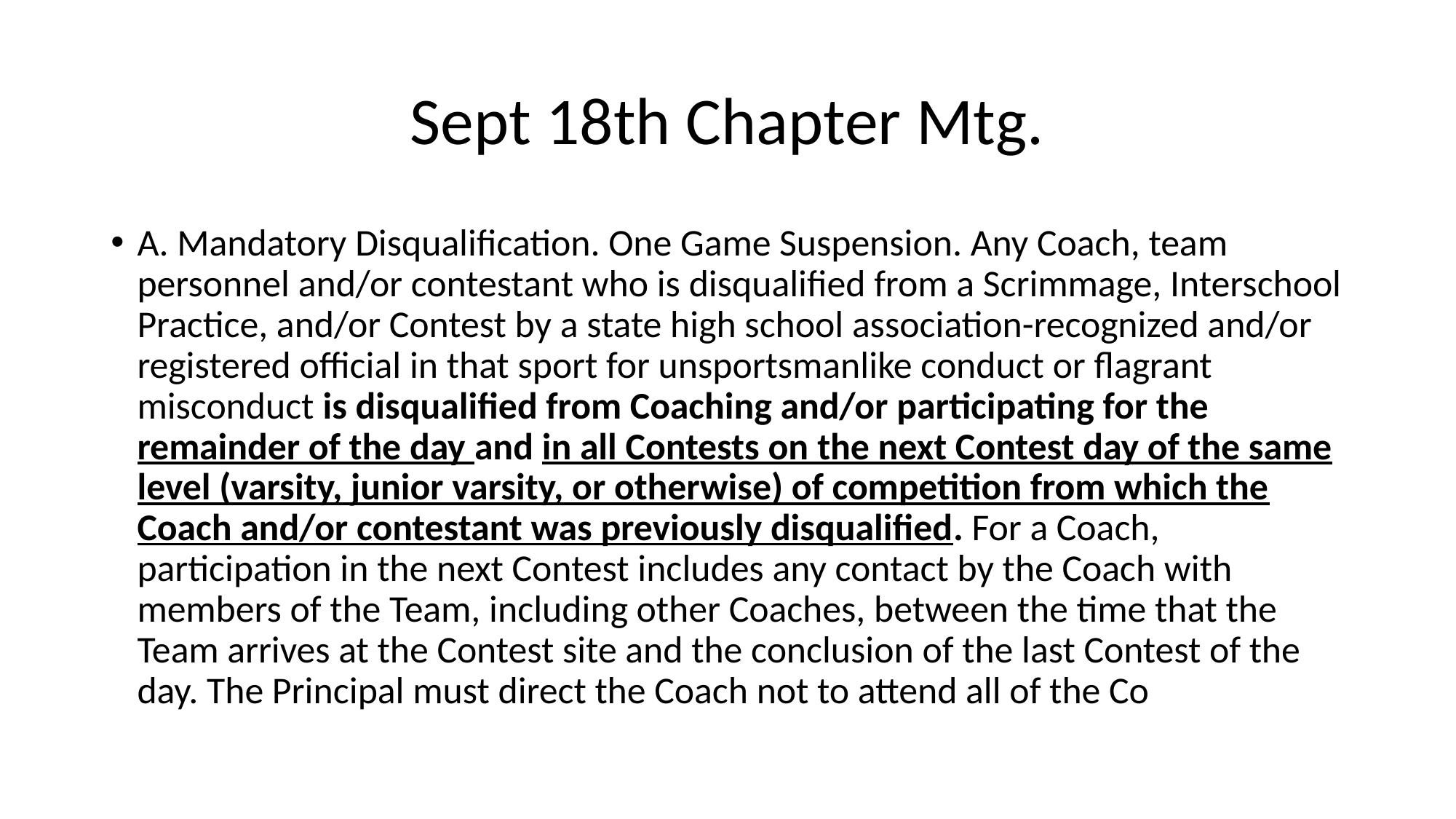

# Sept 18th Chapter Mtg.
A. Mandatory Disqualification. One Game Suspension. Any Coach, team personnel and/or contestant who is disqualified from a Scrimmage, Interschool Practice, and/or Contest by a state high school association-recognized and/or registered official in that sport for unsportsmanlike conduct or flagrant misconduct is disqualified from Coaching and/or participating for the remainder of the day and in all Contests on the next Contest day of the same level (varsity, junior varsity, or otherwise) of competition from which the Coach and/or contestant was previously disqualified. For a Coach, participation in the next Contest includes any contact by the Coach with members of the Team, including other Coaches, between the time that the Team arrives at the Contest site and the conclusion of the last Contest of the day. The Principal must direct the Coach not to attend all of the Co